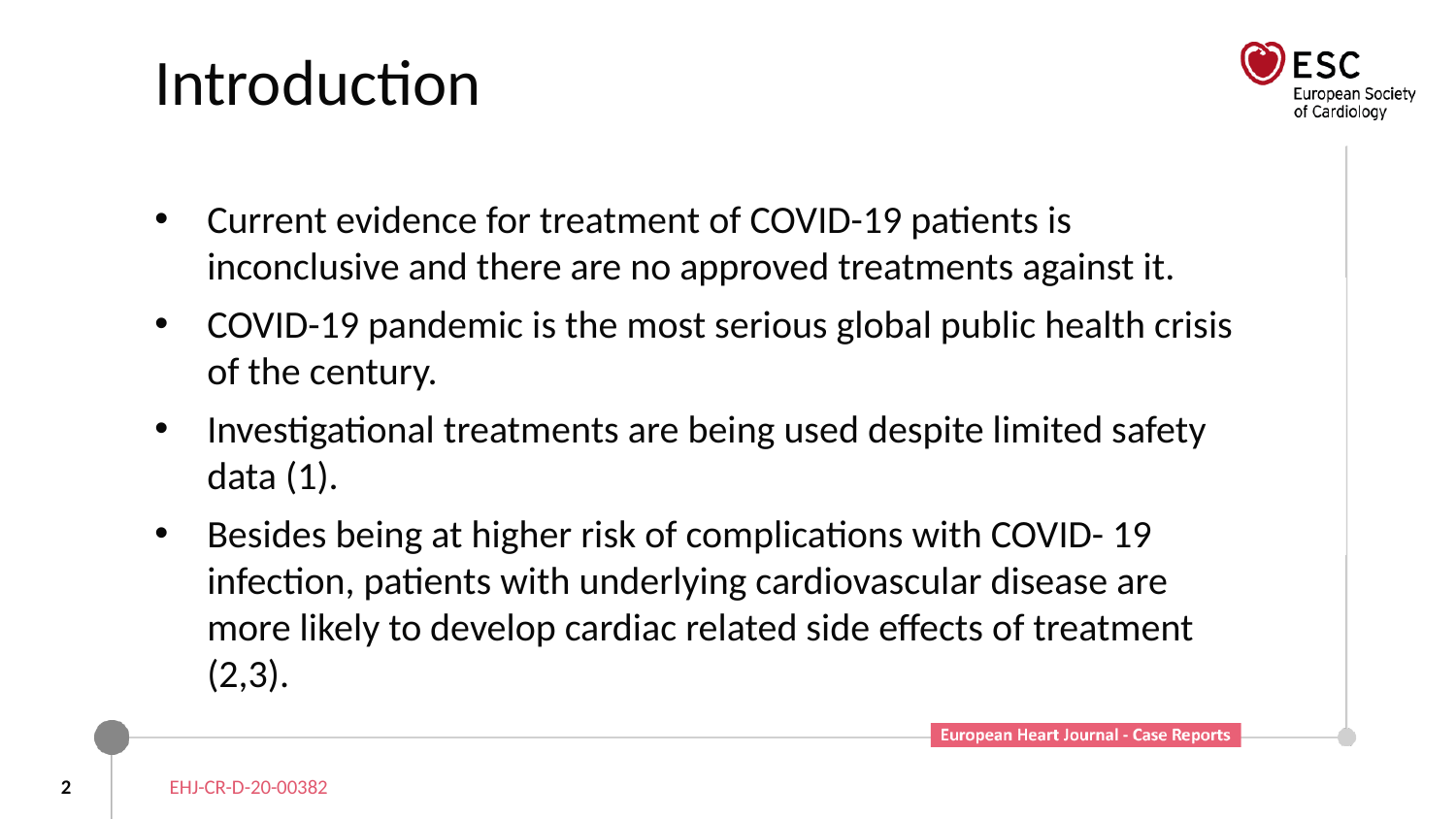

# Introduction
Current evidence for treatment of COVID-19 patients is inconclusive and there are no approved treatments against it.
COVID-19 pandemic is the most serious global public health crisis of the century.
Investigational treatments are being used despite limited safety data (1).
Besides being at higher risk of complications with COVID- 19 infection, patients with underlying cardiovascular disease are more likely to develop cardiac related side effects of treatment (2,3).

2
EHJ-CR-D-20-00382